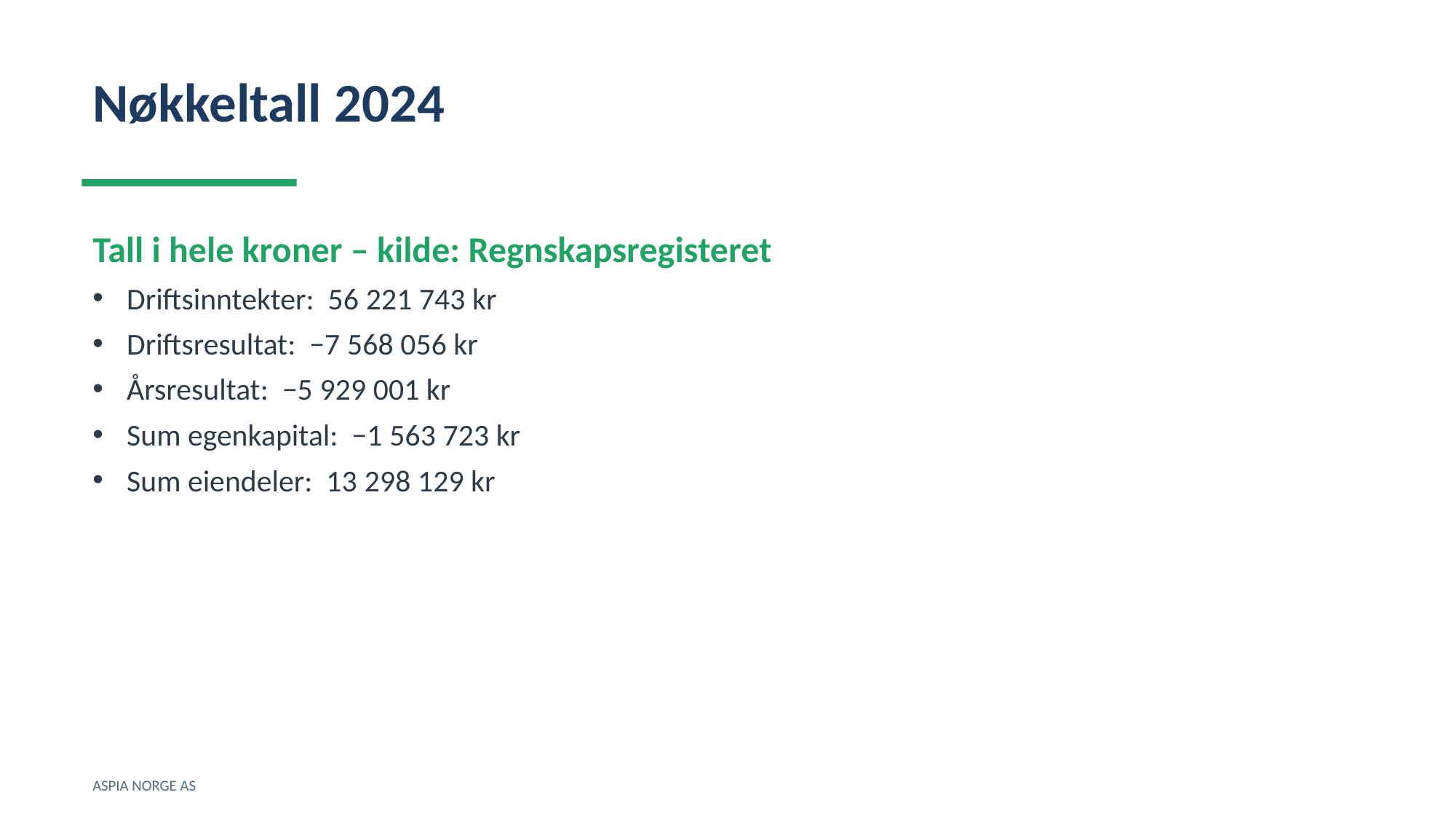

Nøkkeltall 2024

Tall i hele kroner – kilde: Regnskapsregisteret
Driftsinntekter:  56 221 743 kr
Driftsresultat:  −7 568 056 kr
Årsresultat:  −5 929 001 kr
Sum egenkapital:  −1 563 723 kr
Sum eiendeler:  13 298 129 kr
ASPIA NORGE AS